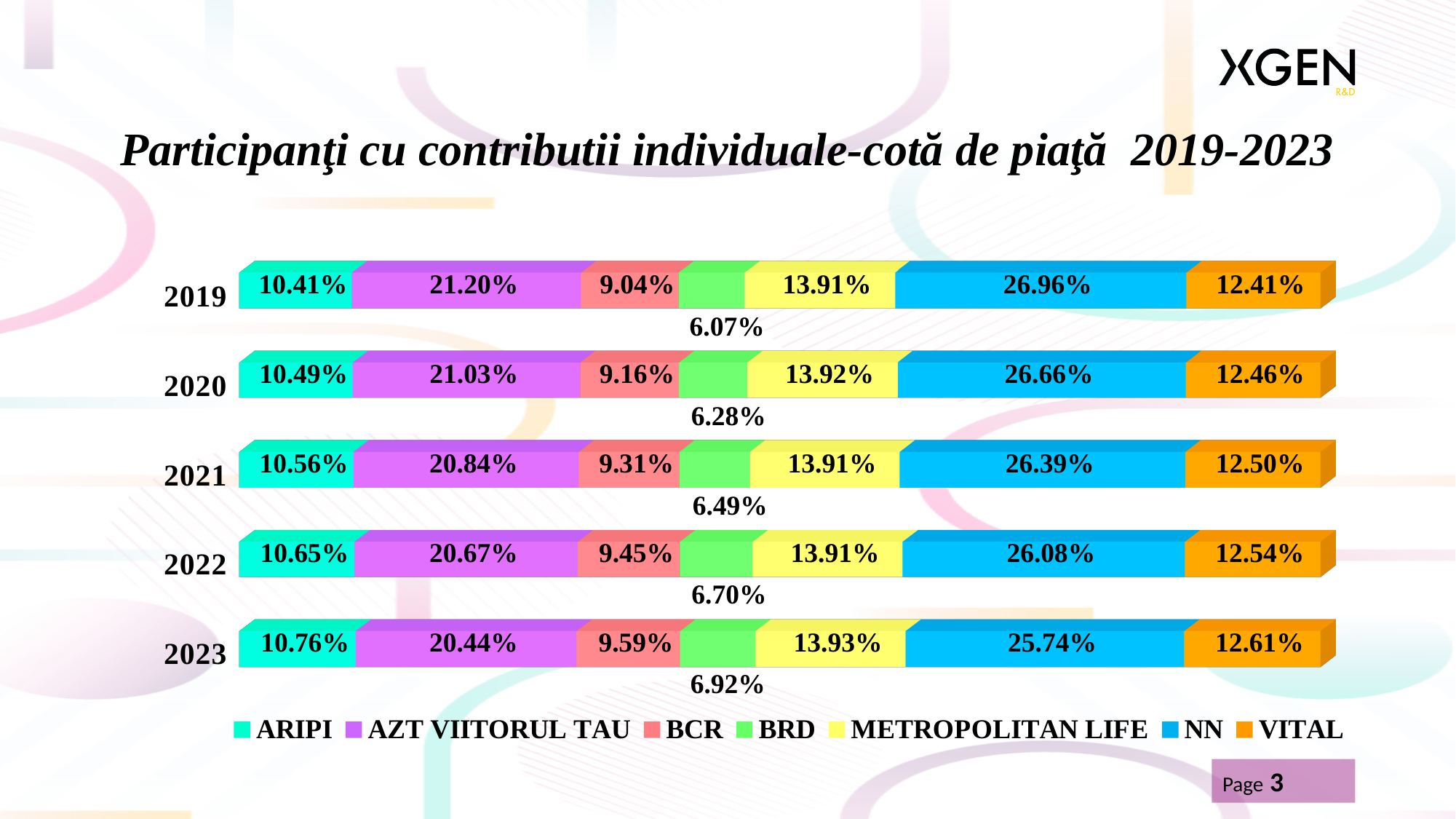

# Participanţi cu contributii individuale-cotă de piaţă  2019-2023

[unsupported chart]

Page 3